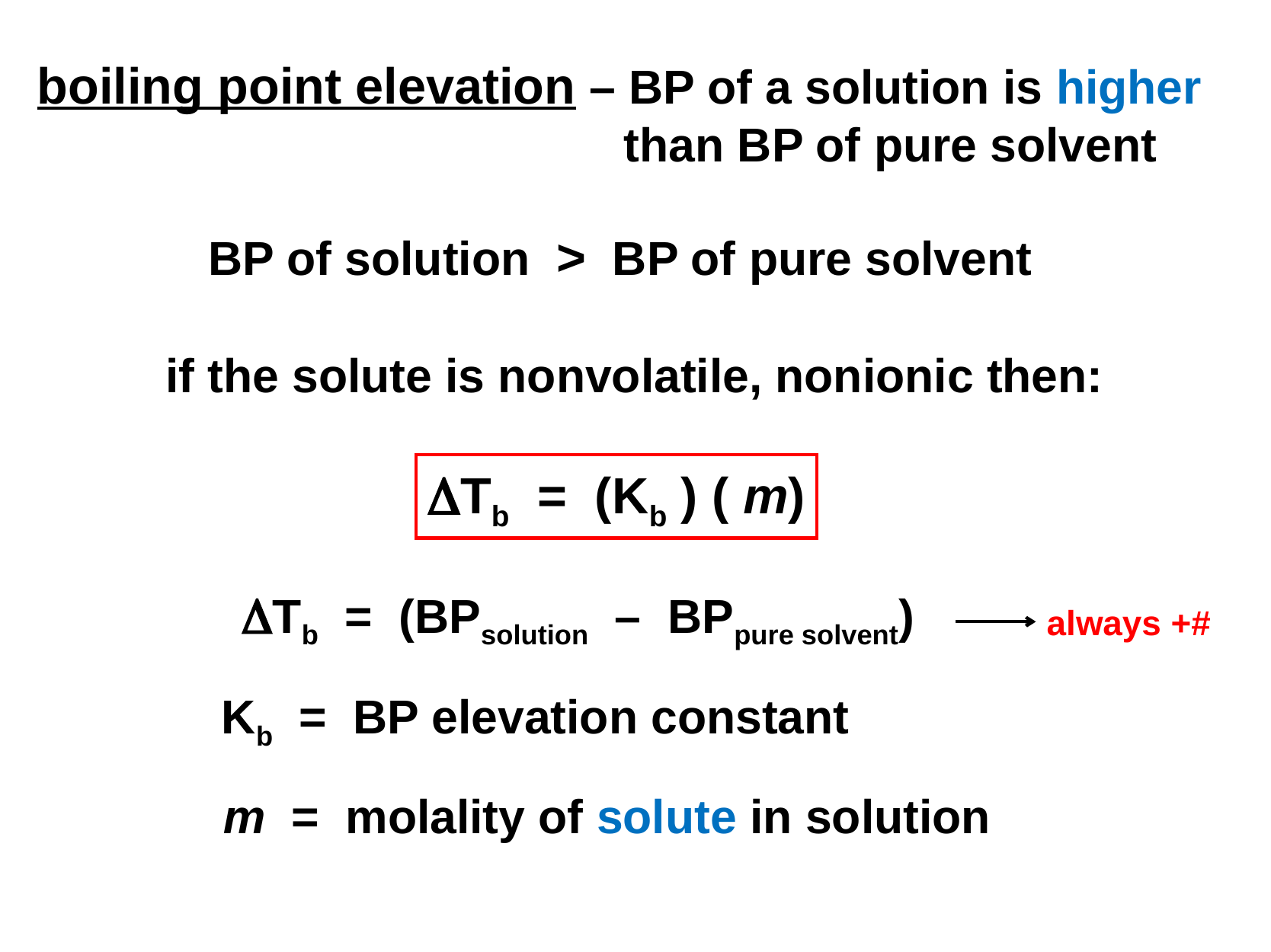

boiling point elevation – BP of a solution is higher than BP of pure solvent
BP of solution  >  BP of pure solvent
if the solute is nonvolatile, nonionic then:
ΔTb  =  (Kb ) ( m)
ΔTb  =  (BPsolution  –  BPpure solvent)
always +#
Kb  =  BP elevation constant
m  =  molality of solute in solution